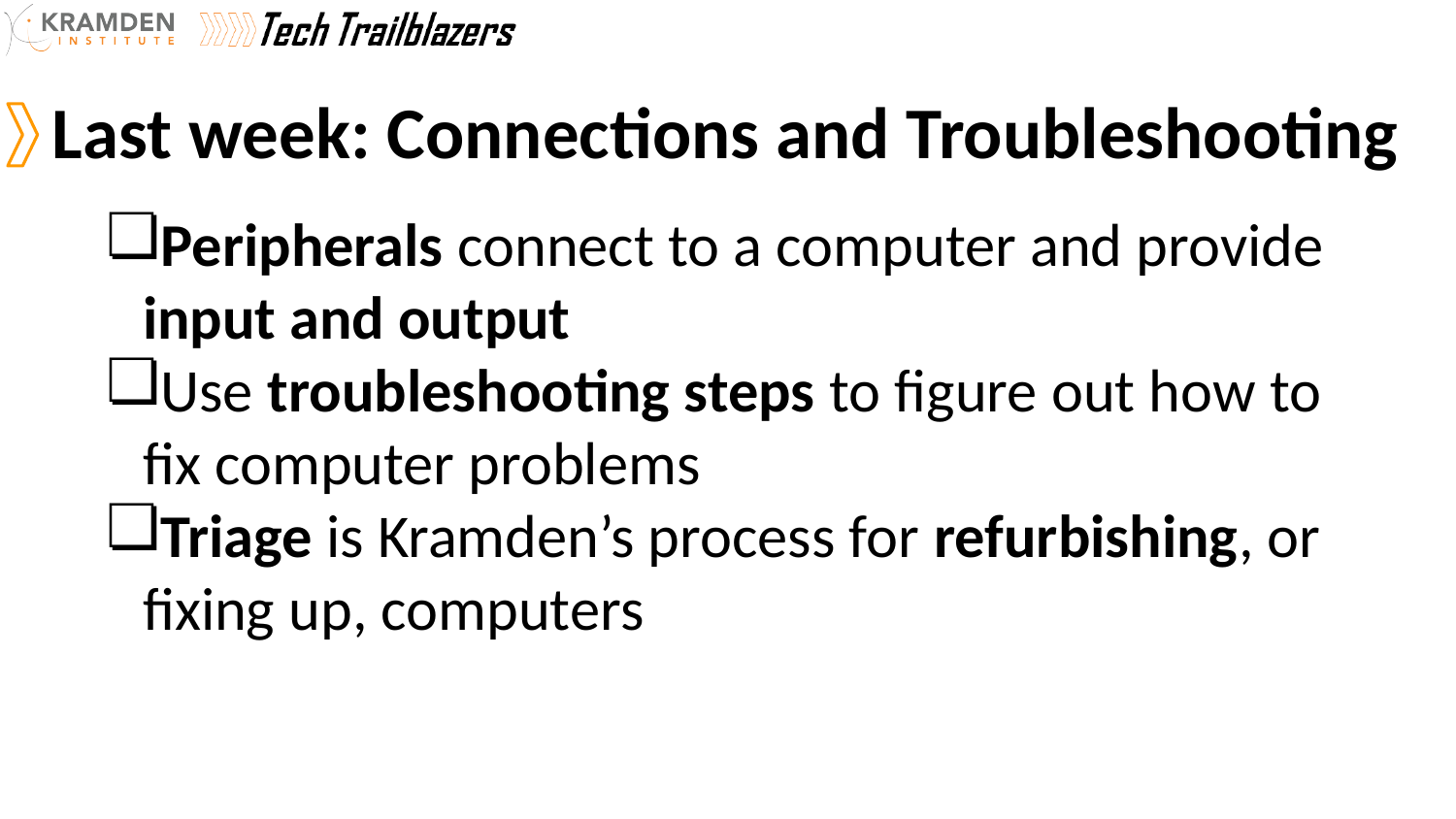

# Last week: Connections and Troubleshooting
Peripherals connect to a computer and provide input and output
Use troubleshooting steps to figure out how to fix computer problems
Triage is Kramden’s process for refurbishing, or fixing up, computers